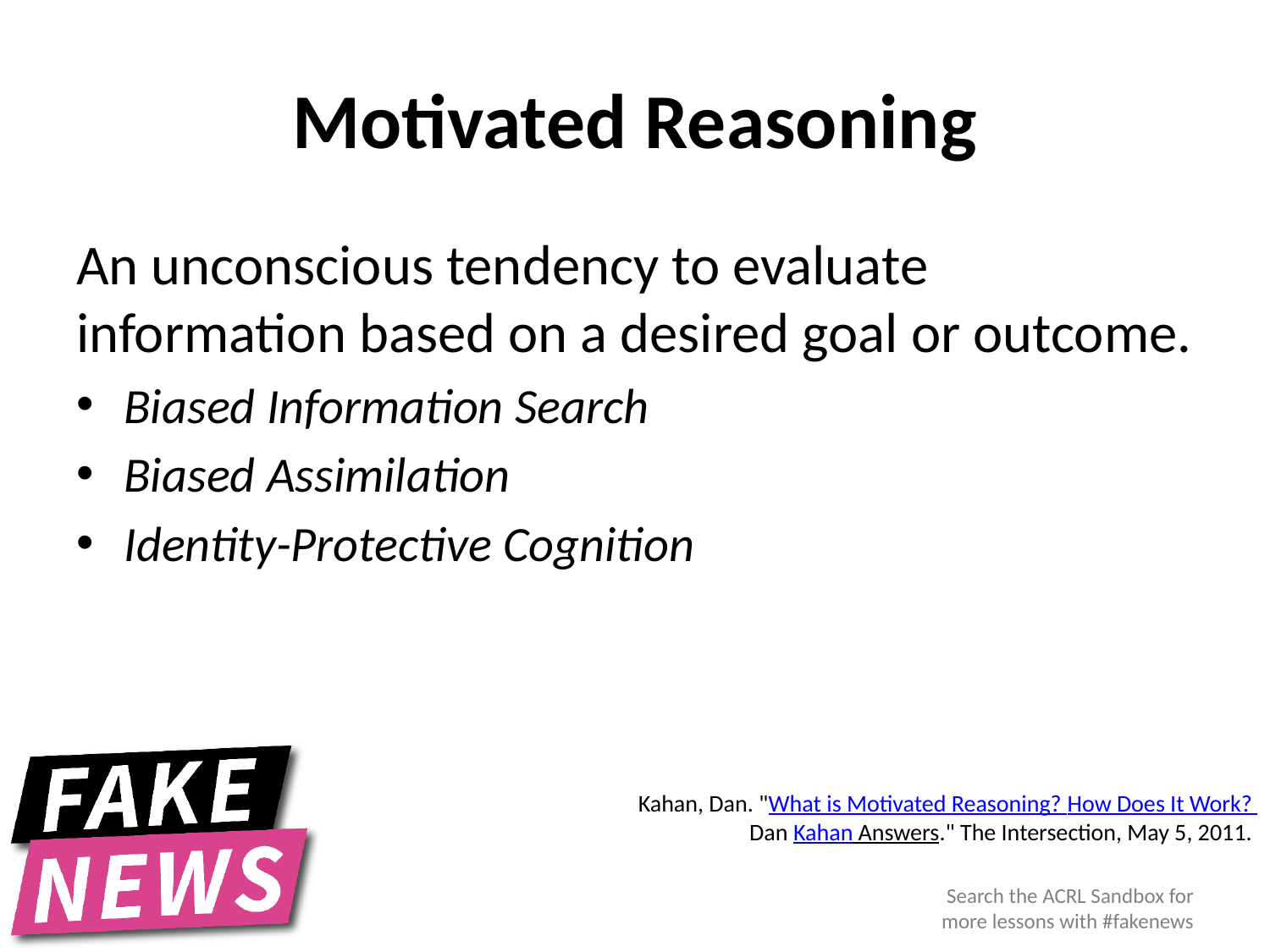

# Motivated Reasoning
An unconscious tendency to evaluate information based on a desired goal or outcome.
Biased Information Search
Biased Assimilation
Identity-Protective Cognition

Kahan, Dan. "What is Motivated Reasoning? How Does It Work?
Dan Kahan Answers." The Intersection, May 5, 2011.